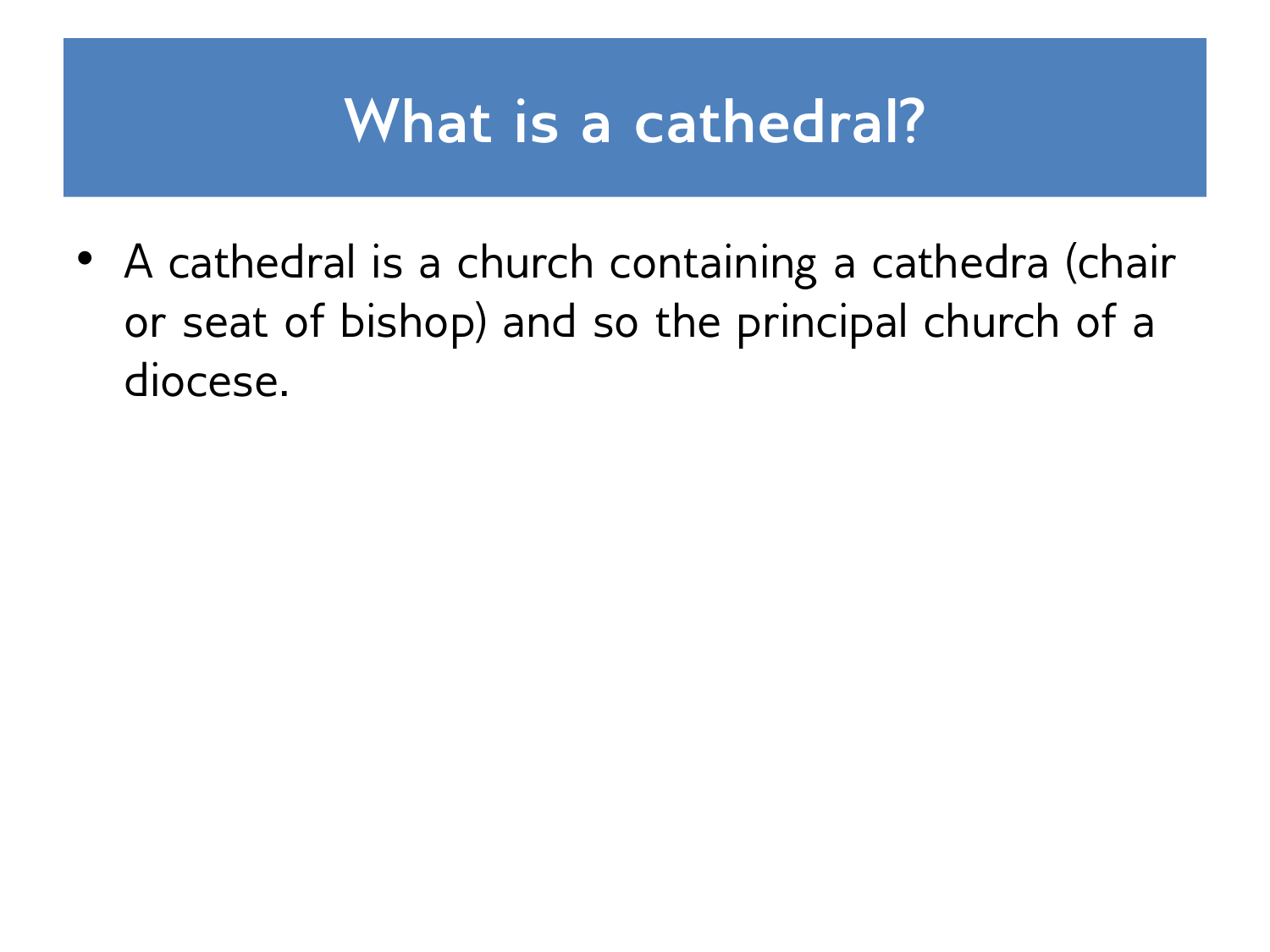

# What is a cathedral?
A cathedral is a church containing a cathedra (chair or seat of bishop) and so the principal church of a diocese.